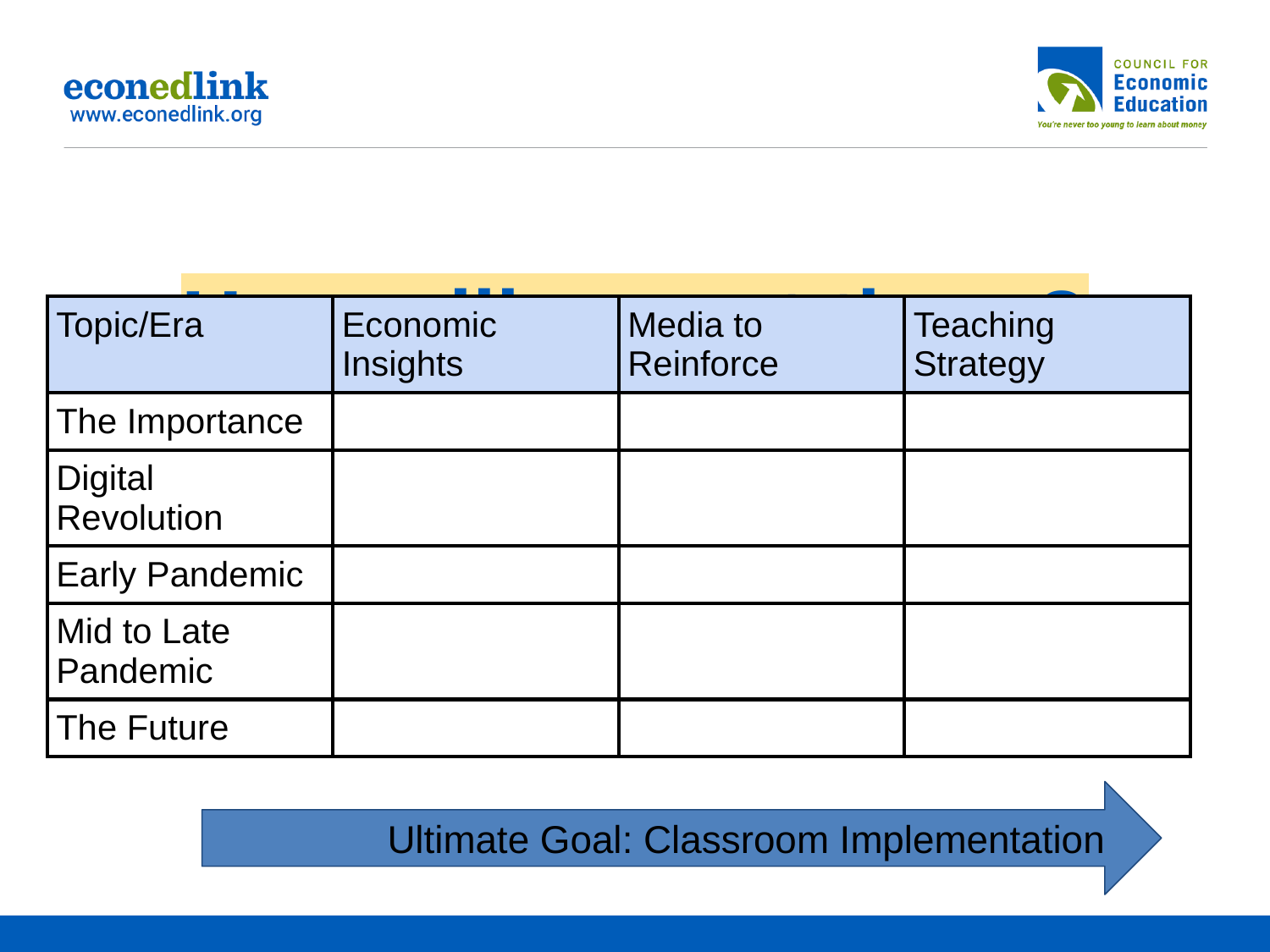

# How will we get there?
| Topic/Era | Economic Insights | Media to Reinforce | Teaching Strategy |
| --- | --- | --- | --- |
| The Importance |  |  |  |
| Digital Revolution |  |  |  |
| Early Pandemic |  |  |  |
| Mid to Late Pandemic |  |  |  |
| The Future |  |  |  |
                Ultimate Goal: Classroom Implementation